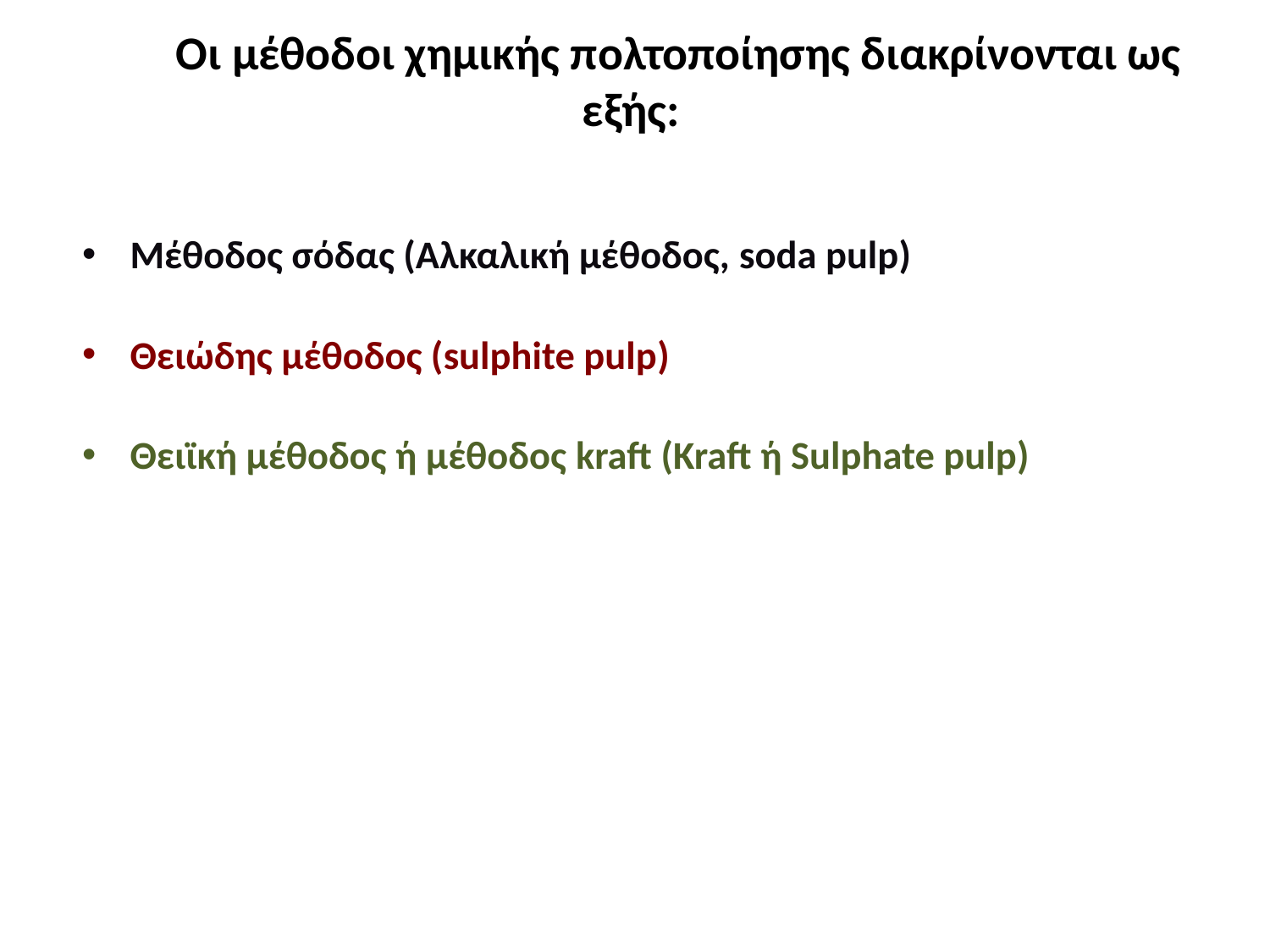

# Οι μέθοδοι χημικής πολτοποίησης διακρίνονται ως εξής:
Μέθοδος σόδας (Αλκαλική μέθοδος, soda pulp)

Θειώδης μέθοδος (sulphite pulp)

Θειϊκή μέθοδος ή μέθοδος kraft (Kraft ή Sulphate pulp)